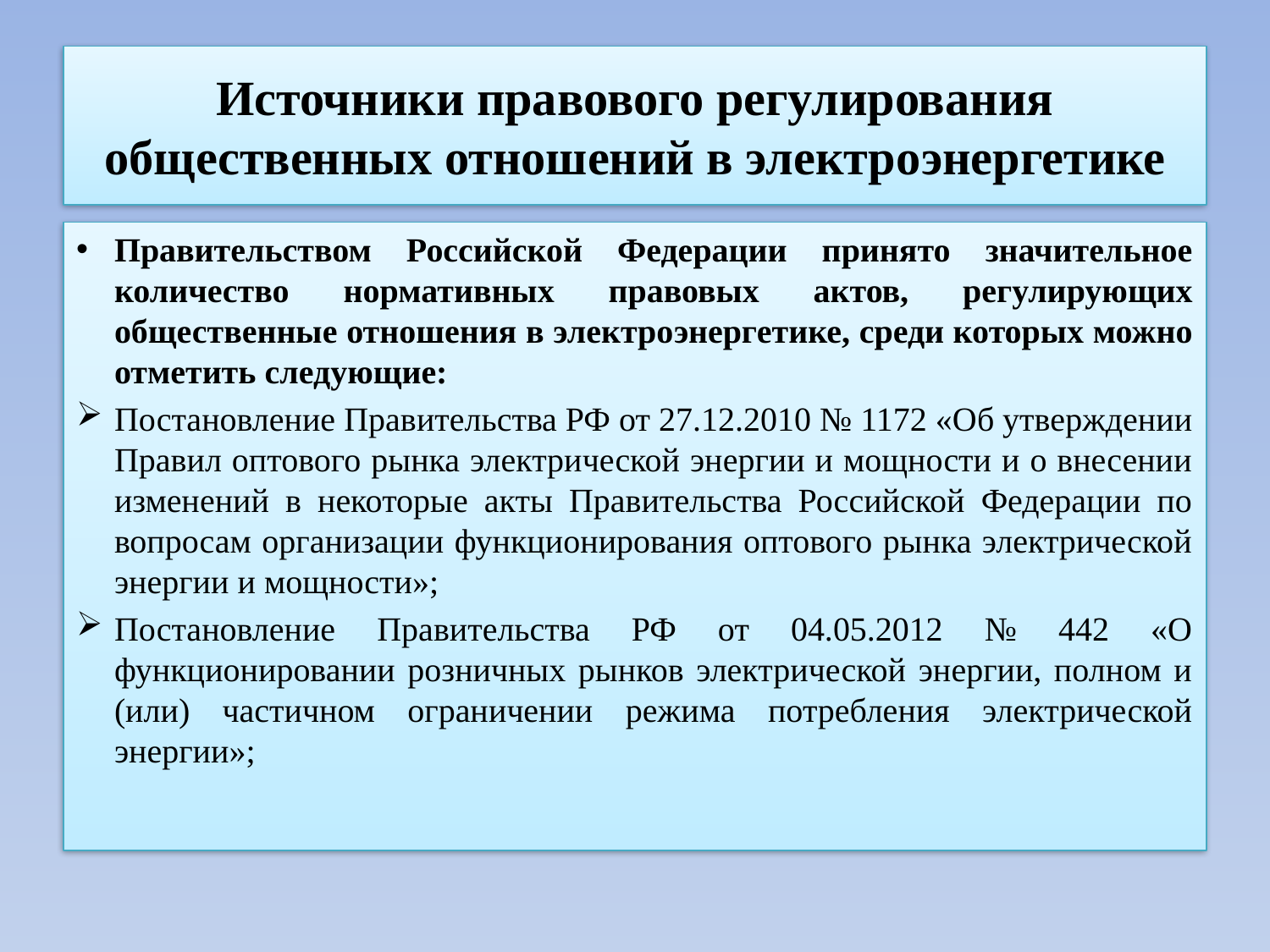

# Источники правового регулирования общественных отношений в электроэнергетике
Правительством Российской Федерации принято значительное количество нормативных правовых актов, регулирующих общественные отношения в электроэнергетике, среди которых можно отметить следующие:
Постановление Правительства РФ от 27.12.2010 № 1172 «Об утверждении Правил оптового рынка электрической энергии и мощности и о внесении изменений в некоторые акты Правительства Российской Федерации по вопросам организации функционирования оптового рынка электрической энергии и мощности»;
Постановление Правительства РФ от 04.05.2012 № 442 «О функционировании розничных рынков электрической энергии, полном и (или) частичном ограничении режима потребления электрической энергии»;